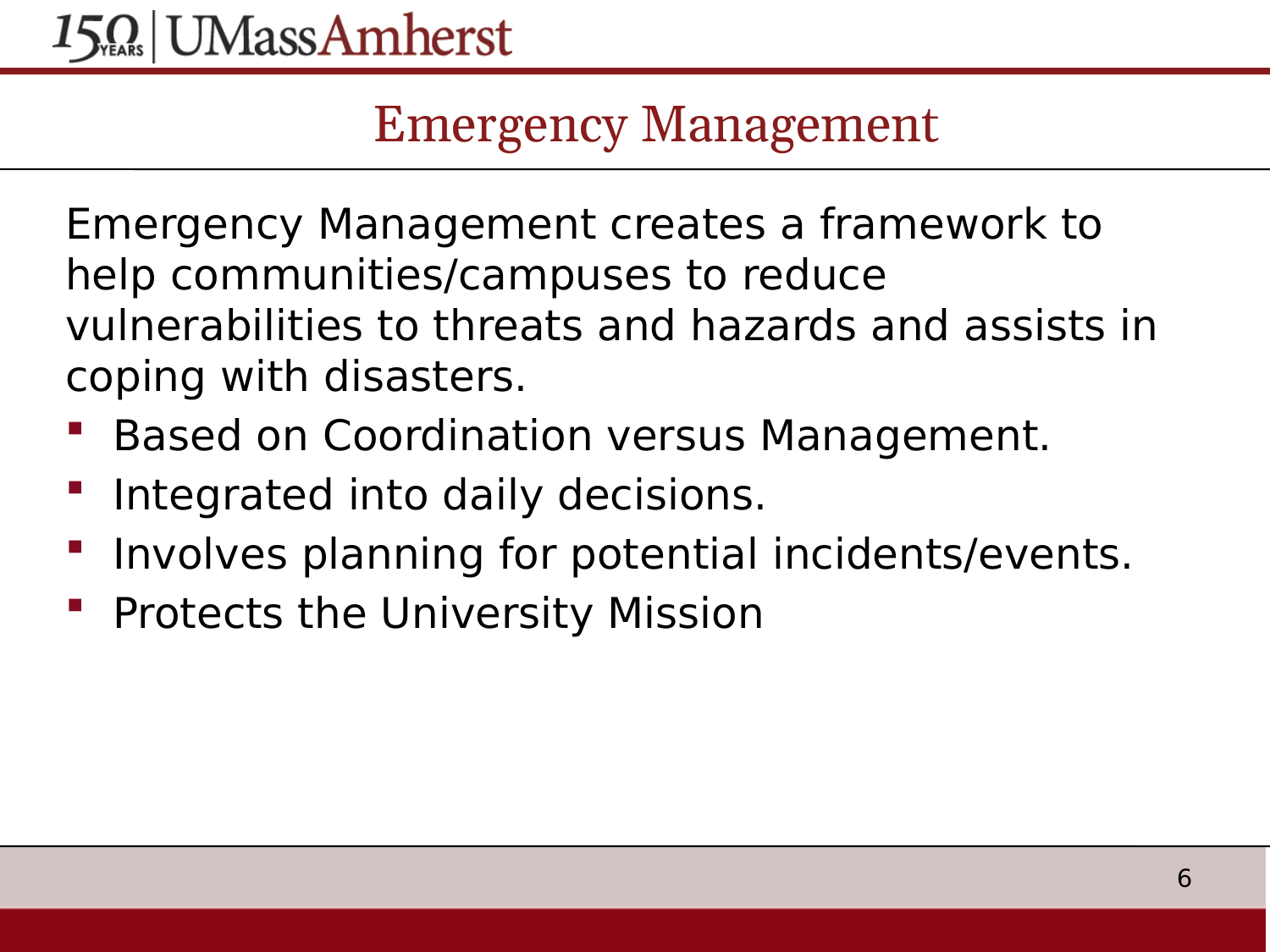

# Emergency Management
6
Emergency Management creates a framework to help communities/campuses to reduce vulnerabilities to threats and hazards and assists in coping with disasters.
Based on Coordination versus Management.
Integrated into daily decisions.
Involves planning for potential incidents/events.
Protects the University Mission